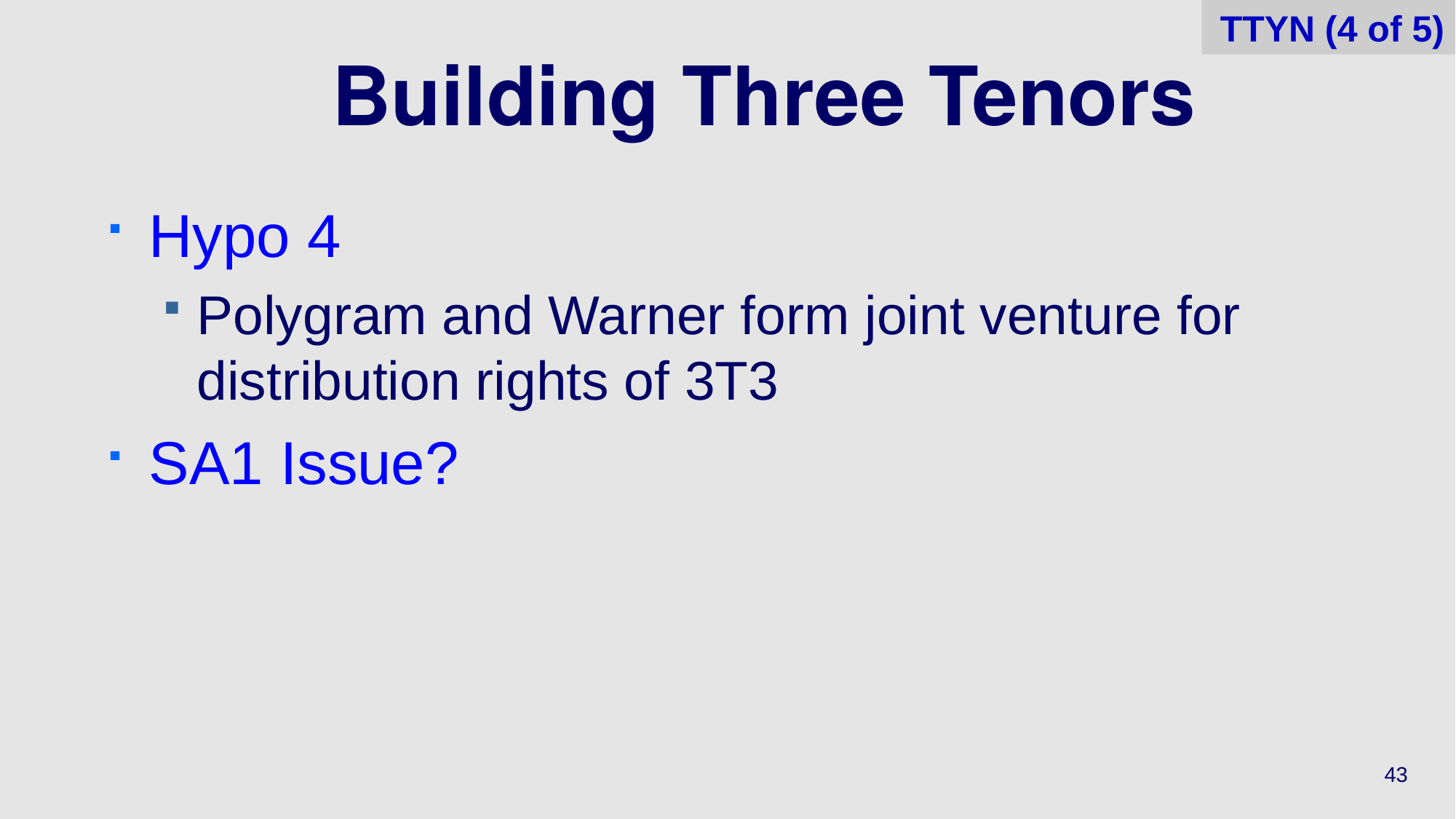

TTYN (4 of 5)
# Building Three Tenors
Hypo 4
Polygram and Warner form joint venture for distribution rights of 3T3
SA1 Issue?
43